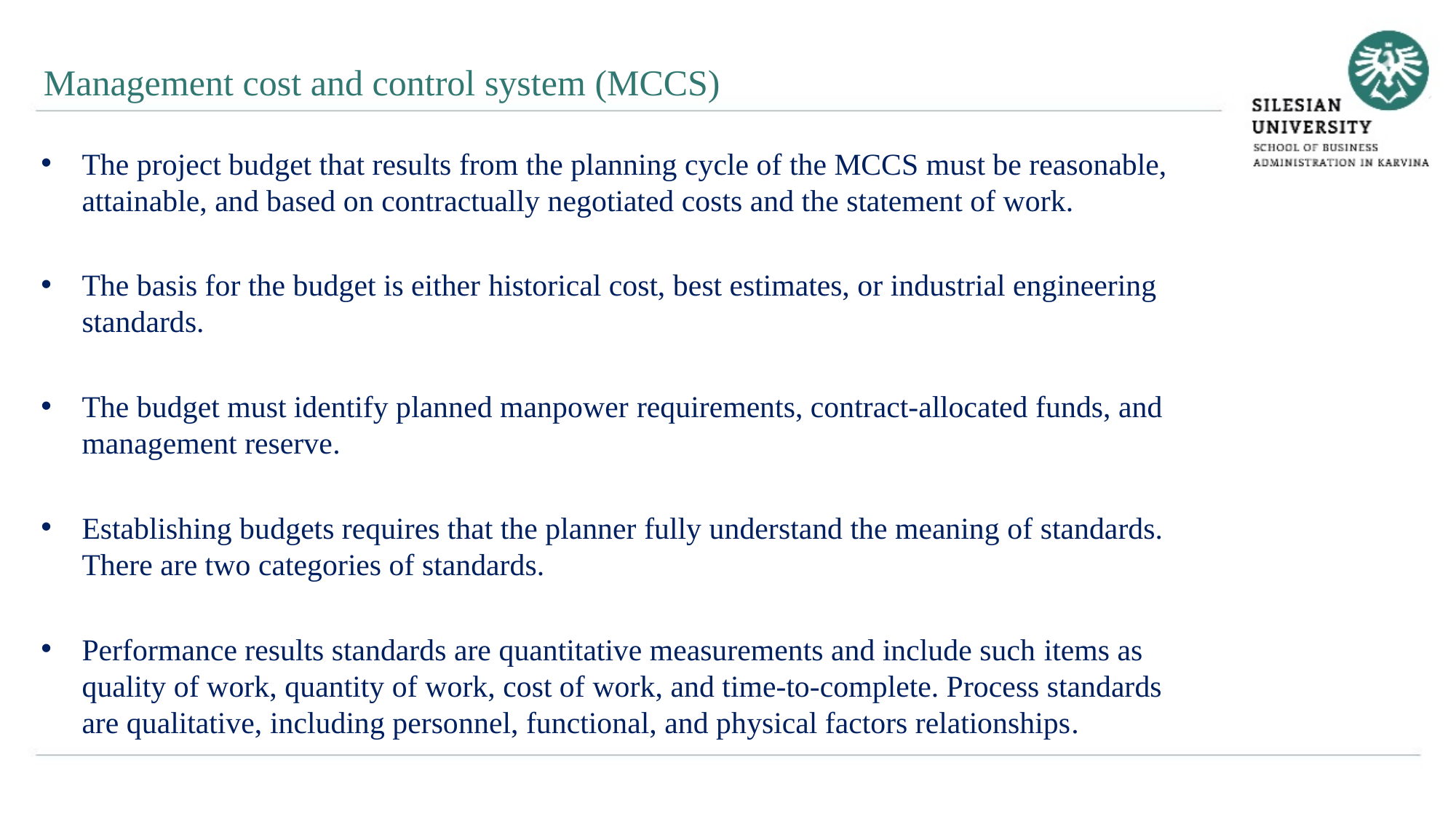

Management cost and control system (MCCS)
The project budget that results from the planning cycle of the MCCS must be reasonable, attainable, and based on contractually negotiated costs and the statement of work.

The basis for the budget is either historical cost, best estimates, or industrial engineering standards.

The budget must identify planned manpower requirements, contract-allocated funds, and management reserve.

Establishing budgets requires that the planner fully understand the meaning of standards. There are two categories of standards.

Performance results standards are quantitative measurements and include such items as quality of work, quantity of work, cost of work, and time-to-complete. Process standards are qualitative, including personnel, functional, and physical factors relationships.